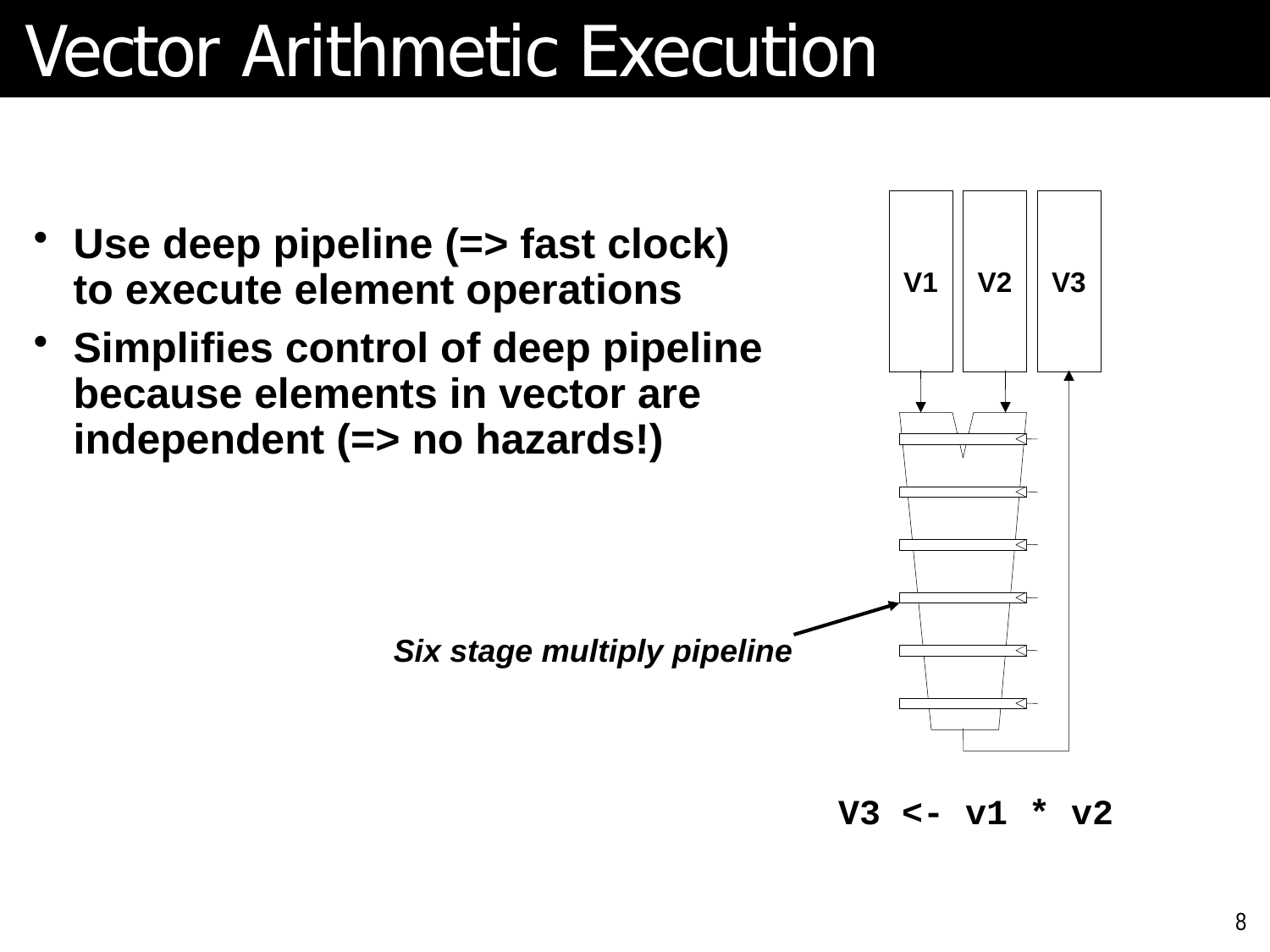

# Vector Arithmetic Execution
V1
V2
V3
Use deep pipeline (=> fast clock) to execute element operations
Simplifies control of deep pipeline because elements in vector are independent (=> no hazards!)

Six stage multiply pipeline

V3 <- v1 * v2
8